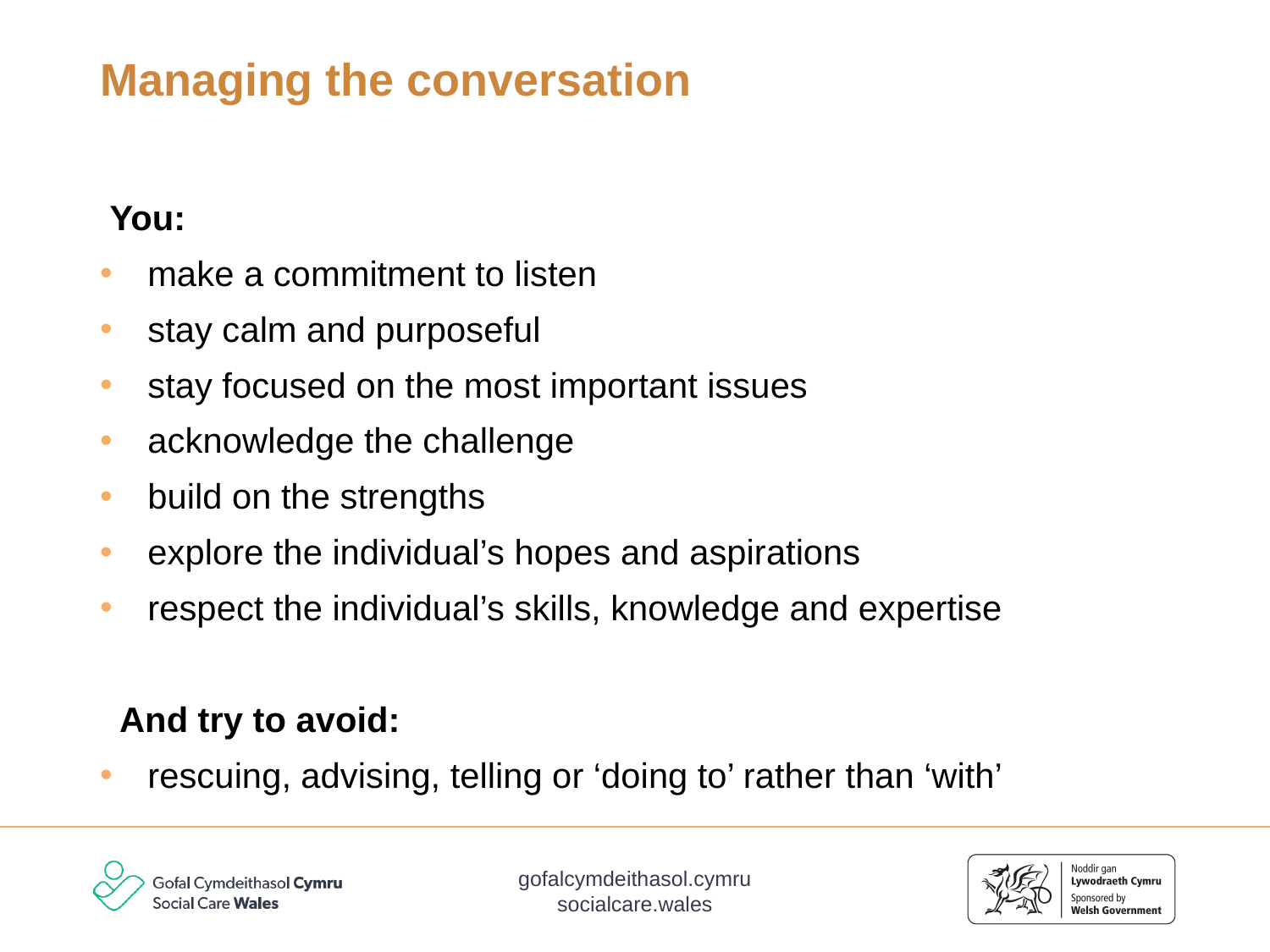

# Managing the conversation
 You:
make a commitment to listen
stay calm and purposeful
stay focused on the most important issues
acknowledge the challenge
build on the strengths
explore the individual’s hopes and aspirations
respect the individual’s skills, knowledge and expertise

  And try to avoid:
rescuing, advising, telling or ‘doing to’ rather than ‘with’